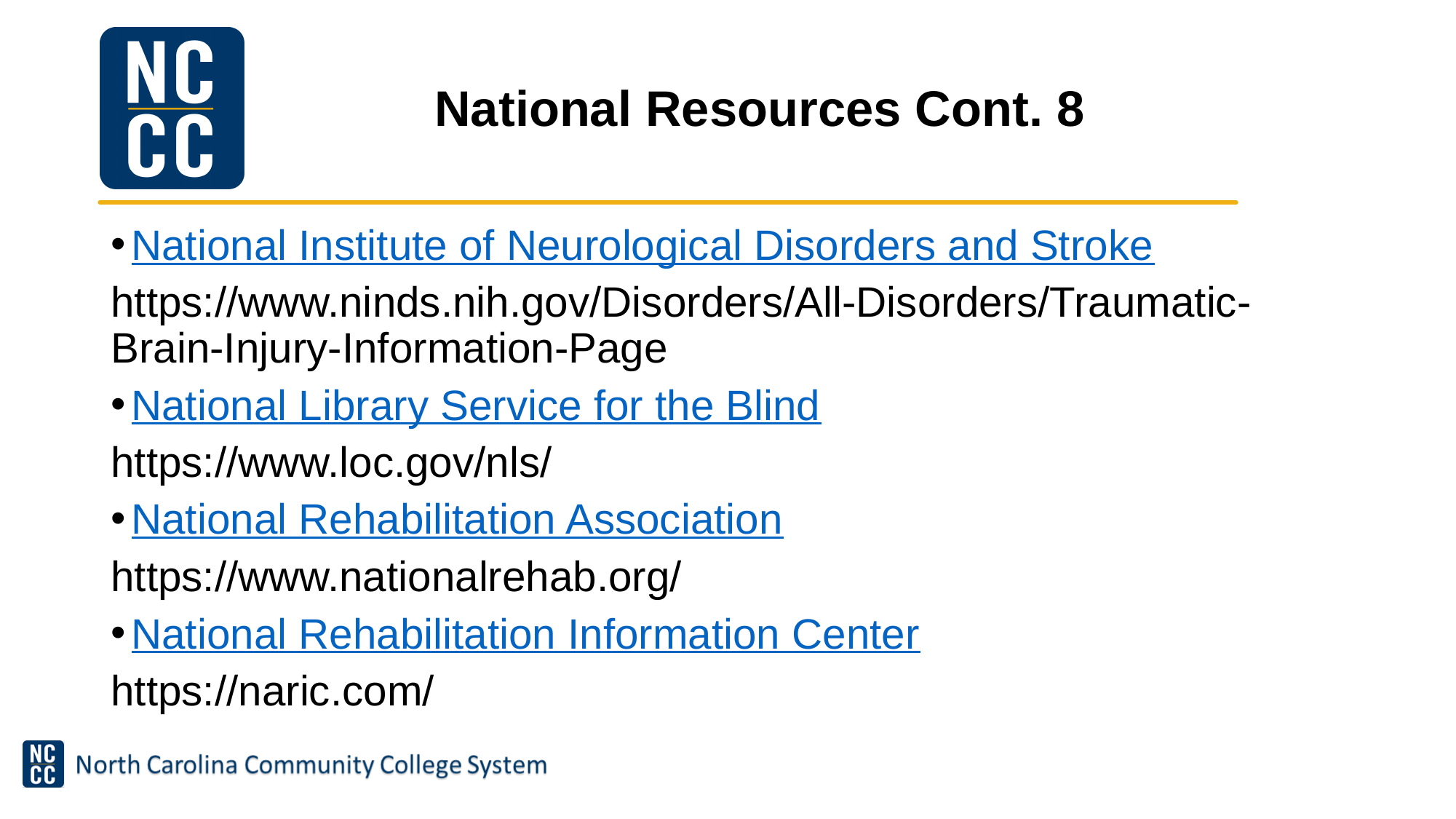

# National Resources Cont. 8
National Institute of Neurological Disorders and Stroke
https://www.ninds.nih.gov/Disorders/All-Disorders/Traumatic-Brain-Injury-Information-Page
National Library Service for the Blind
https://www.loc.gov/nls/
National Rehabilitation Association
https://www.nationalrehab.org/
National Rehabilitation Information Center
https://naric.com/